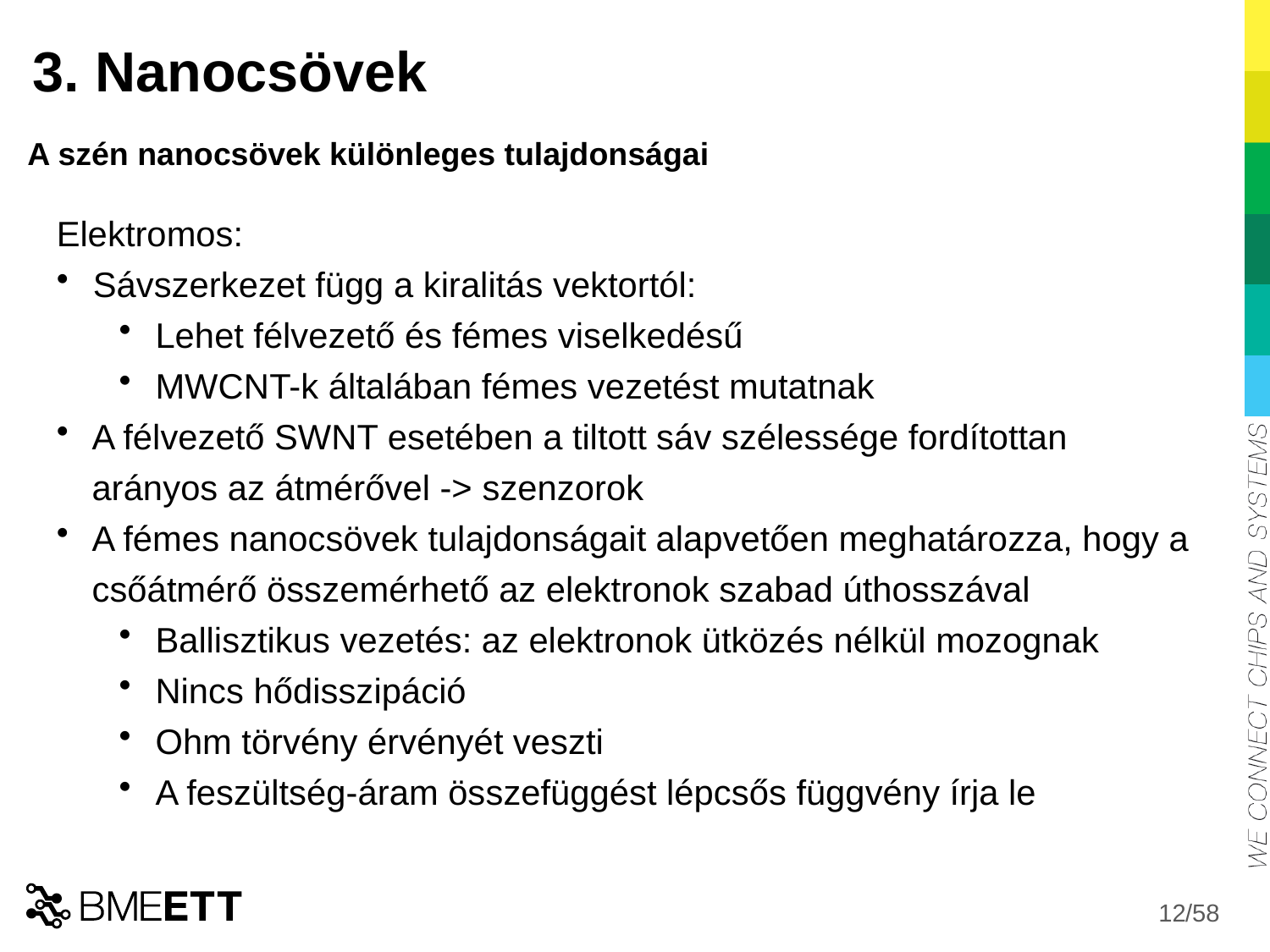

3. Nanocsövek
A szén nanocsövek különleges tulajdonságai
Elektromos:
Sávszerkezet függ a kiralitás vektortól:
Lehet félvezető és fémes viselkedésű
MWCNT-k általában fémes vezetést mutatnak
A félvezető SWNT esetében a tiltott sáv szélessége fordítottan arányos az átmérővel -> szenzorok
A fémes nanocsövek tulajdonságait alapvetően meghatározza, hogy a csőátmérő összemérhető az elektronok szabad úthosszával
Ballisztikus vezetés: az elektronok ütközés nélkül mozognak
Nincs hődisszipáció
Ohm törvény érvényét veszti
A feszültség-áram összefüggést lépcsős függvény írja le

12